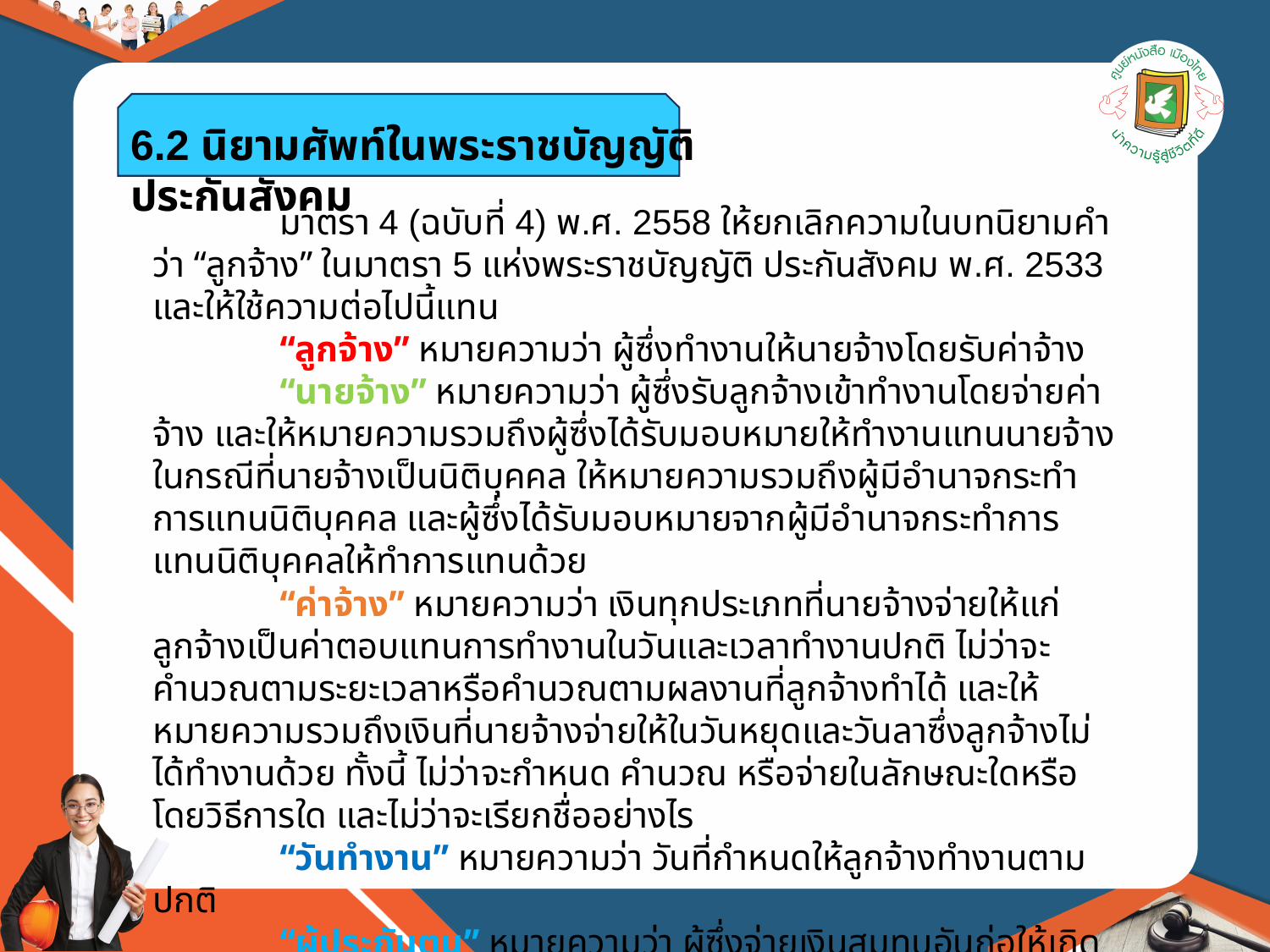

6.2 นิยามศัพท์ในพระราชบัญญัติประกันสังคม
	มาตรา 4 (ฉบับที่ 4) พ.ศ. 2558 ให้ยกเลิกความในบทนิยามคำว่า “ลูกจ้าง” ในมาตรา 5 แห่งพระราชบัญญัติ ประกันสังคม พ.ศ. 2533 และให้ใช้ความต่อไปนี้แทน
	“ลูกจ้าง” หมายความว่า ผู้ซึ่งทำงานให้นายจ้างโดยรับค่าจ้าง
	“นายจ้าง” หมายความว่า ผู้ซึ่งรับลูกจ้างเข้าทำงานโดยจ่ายค่าจ้าง และให้หมายความรวมถึงผู้ซึ่งได้รับมอบหมายให้ทำงานแทนนายจ้าง ในกรณีที่นายจ้างเป็นนิติบุคคล ให้หมายความรวมถึงผู้มีอำนาจกระทำการแทนนิติบุคคล และผู้ซึ่งได้รับมอบหมายจากผู้มีอำนาจกระทำการแทนนิติบุคคลให้ทำการแทนด้วย
	“ค่าจ้าง” หมายความว่า เงินทุกประเภทที่นายจ้างจ่ายให้แก่ลูกจ้างเป็นค่าตอบแทนการทำงานในวันและเวลาทำงานปกติ ไม่ว่าจะคำนวณตามระยะเวลาหรือคำนวณตามผลงานที่ลูกจ้างทำได้ และให้หมายความรวมถึงเงินที่นายจ้างจ่ายให้ในวันหยุดและวันลาซึ่งลูกจ้างไม่ได้ทำงานด้วย ทั้งนี้ ไม่ว่าจะกำหนด คำนวณ หรือจ่ายในลักษณะใดหรือ โดยวิธีการใด และไม่ว่าจะเรียกชื่ออย่างไร
	“วันทำงาน” หมายความว่า วันที่กำหนดให้ลูกจ้างทำงานตามปกติ
	“ผู้ประกันตน” หมายความว่า ผู้ซึ่งจ่ายเงินสมทบอันก่อให้เกิดสิทธิได้รับประโยชน์ทดแทนตาม
พระราชบัญญัตินี้